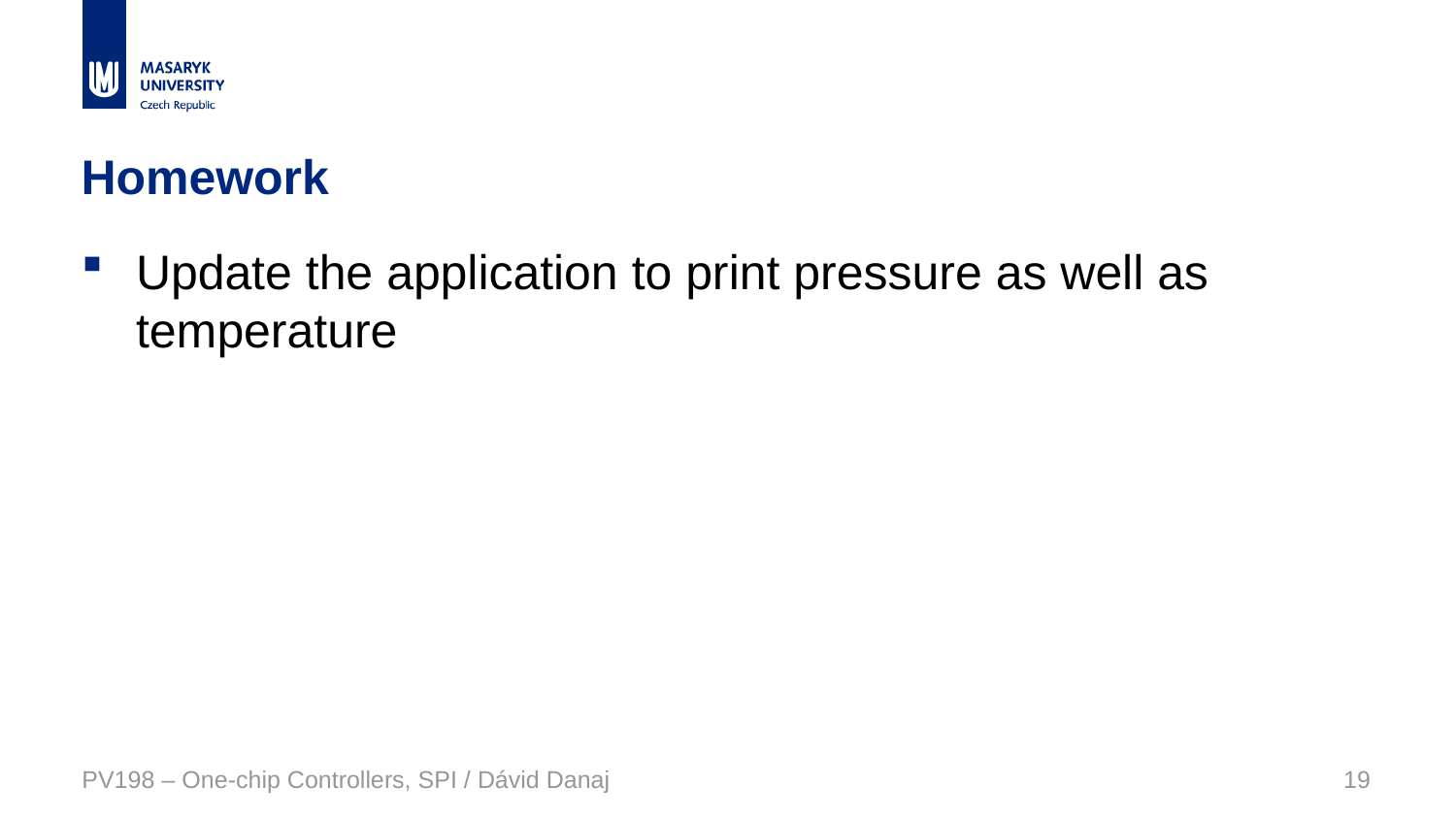

# Homework
Update the application to print pressure as well as temperature
PV198 – One-chip Controllers, SPI / Dávid Danaj
19